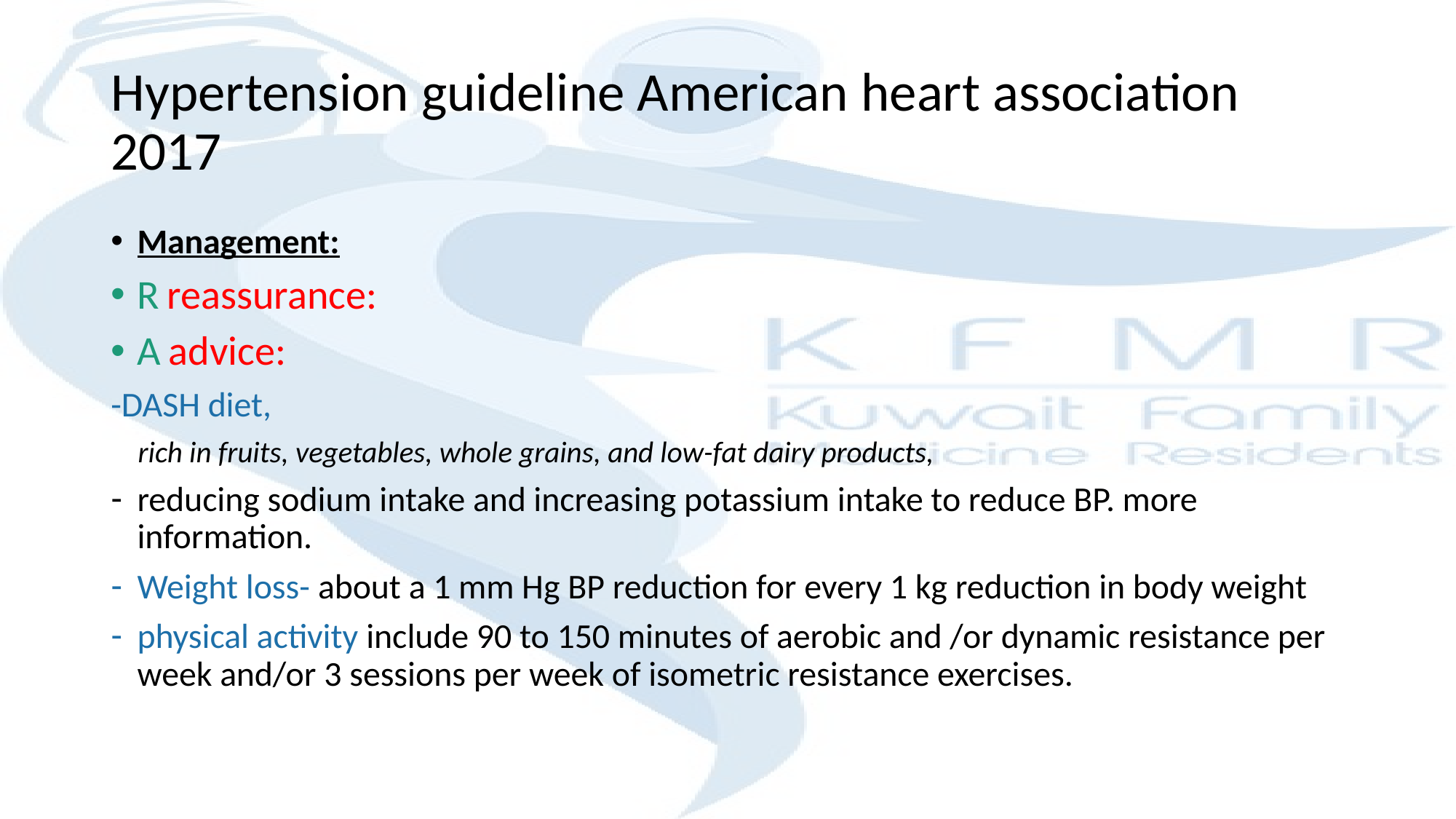

# Hypertension guideline American heart association 2017
Management:
R reassurance:
A advice:
-DASH diet,
    rich in fruits, vegetables, whole grains, and low-fat dairy products,
reducing sodium intake and increasing potassium intake to reduce BP. more information.
Weight loss- about a 1 mm Hg BP reduction for every 1 kg reduction in body weight
physical activity include 90 to 150 minutes of aerobic and /or dynamic resistance per week and/or 3 sessions per week of isometric resistance exercises.